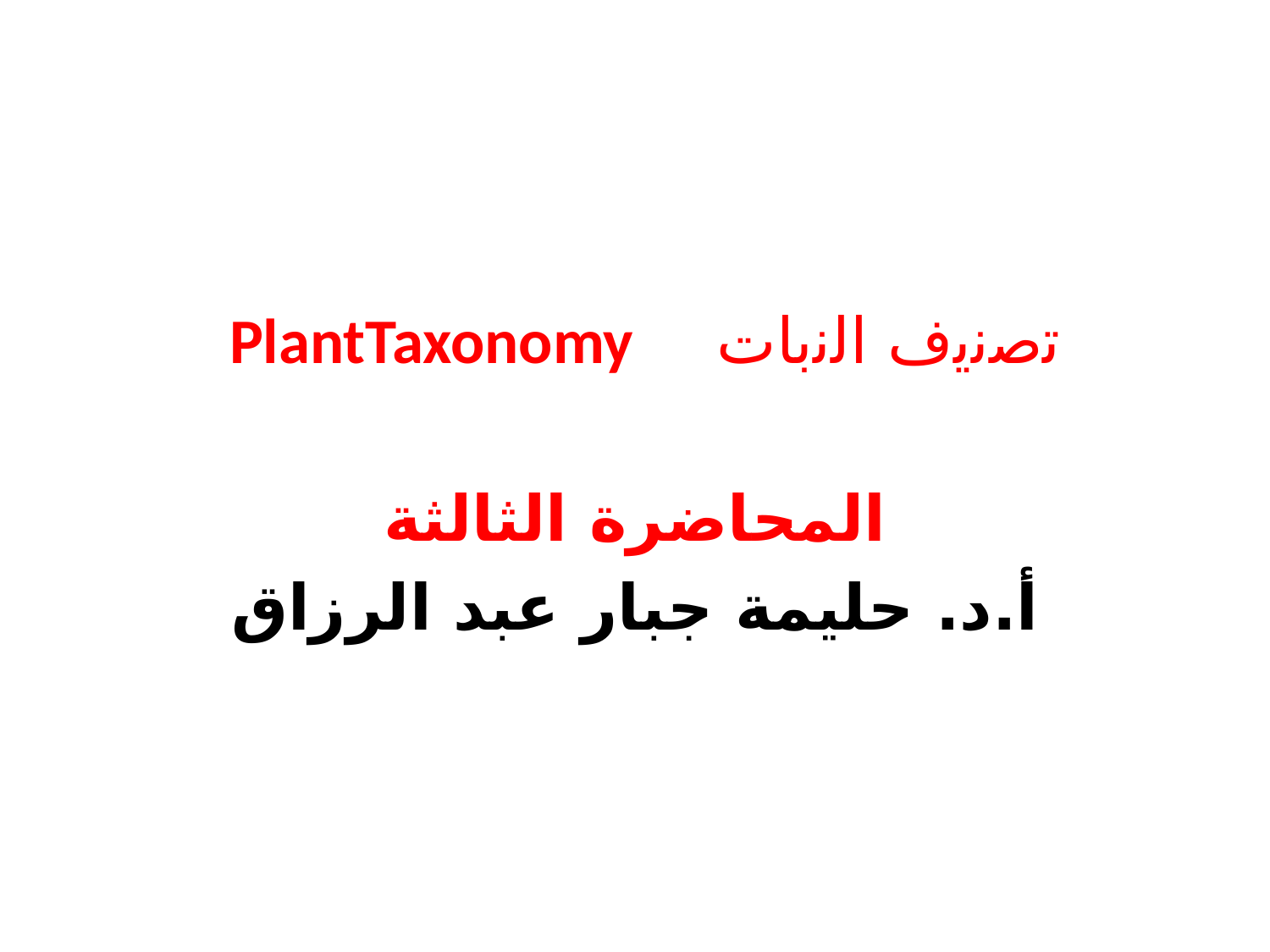

ﺗﺻﻧﯾف اﻟﻧﺑﺎت    PlantTaxonomy

المحاضرة الثالثة
أ.د. حليمة جبار عبد الرزاق